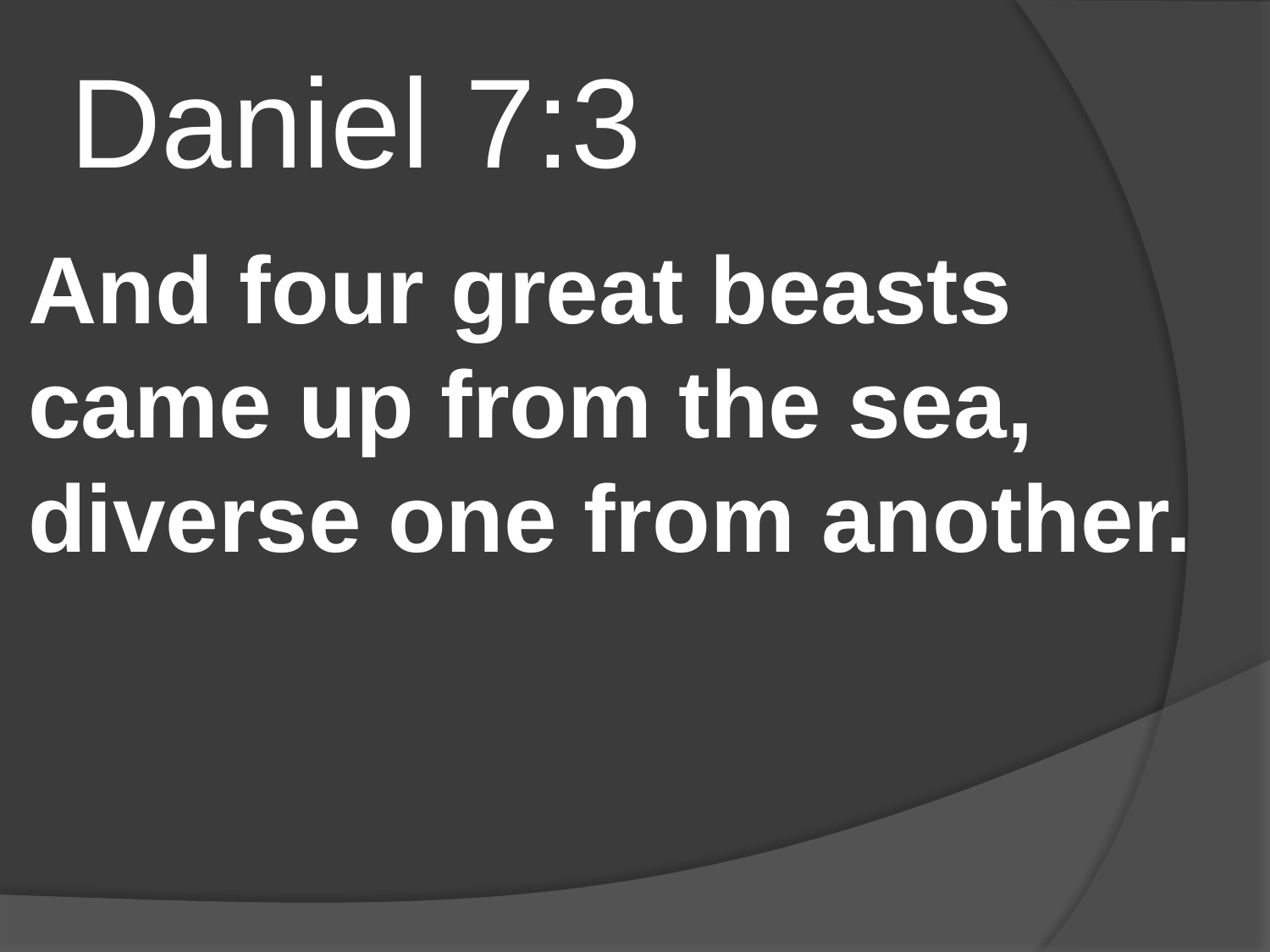

# Daniel 7:3
And four great beasts came up from the sea, diverse one from another.